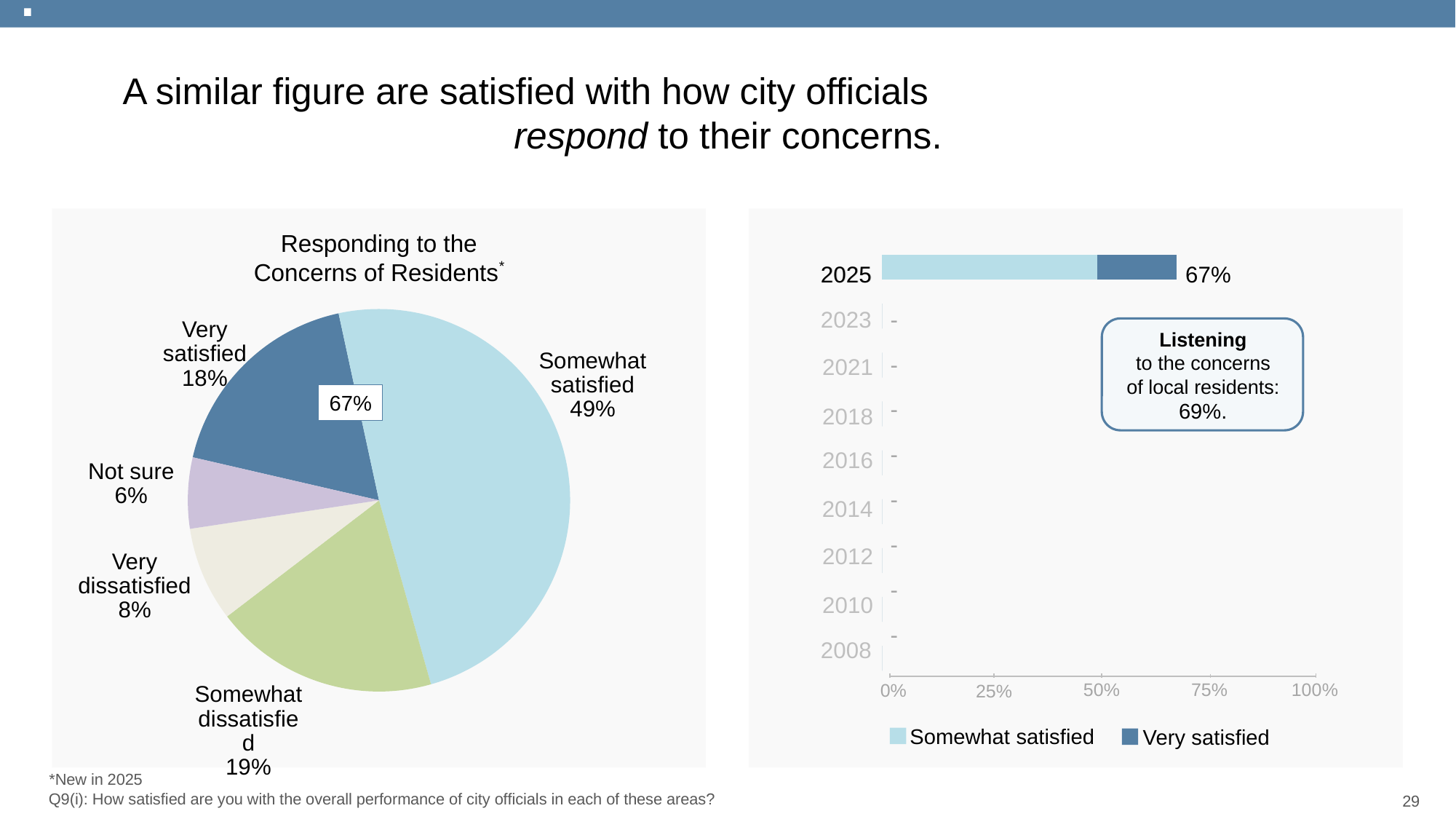

.
A similar figure are satisfied with how city officials                                        respond to their concerns.

Responding to the
Concerns of Residents*

### Chart

| Category | Series 1 | Series 2 |
|---|---|---|
| Category 4 | 0.0 | 0.0 |
| Category 5 | 0.0 | 0.0 |
| Category 6 | 0.0 | 0.0 |
| Category 7 | 0.0 | 0.0 |
| Category 8 | 0.0 | 0.0 |
2025
2025
2023
2021
2018
2016
2014
2012
2010
2008
67%
-

### Chart

| Category | Sales |
|---|---|
| 1st Qtr | 0.18 |
| 2nd Qtr | 0.49 |
Very satisfied
18%

Listening
to the concerns
of local residents:
69%.

Somewhat
satisfied
49%
-
67%
-
-
Not sure
6%
-
-
Very
dissatisfied
8%
-
-
50%
75%
100%
0%
25%
Somewhat
dissatisfied
19%
Somewhat satisfied

Very satisfied

*New in 2025
29
Q9(i): How satisfied are you with the overall performance of city officials in each of these areas?